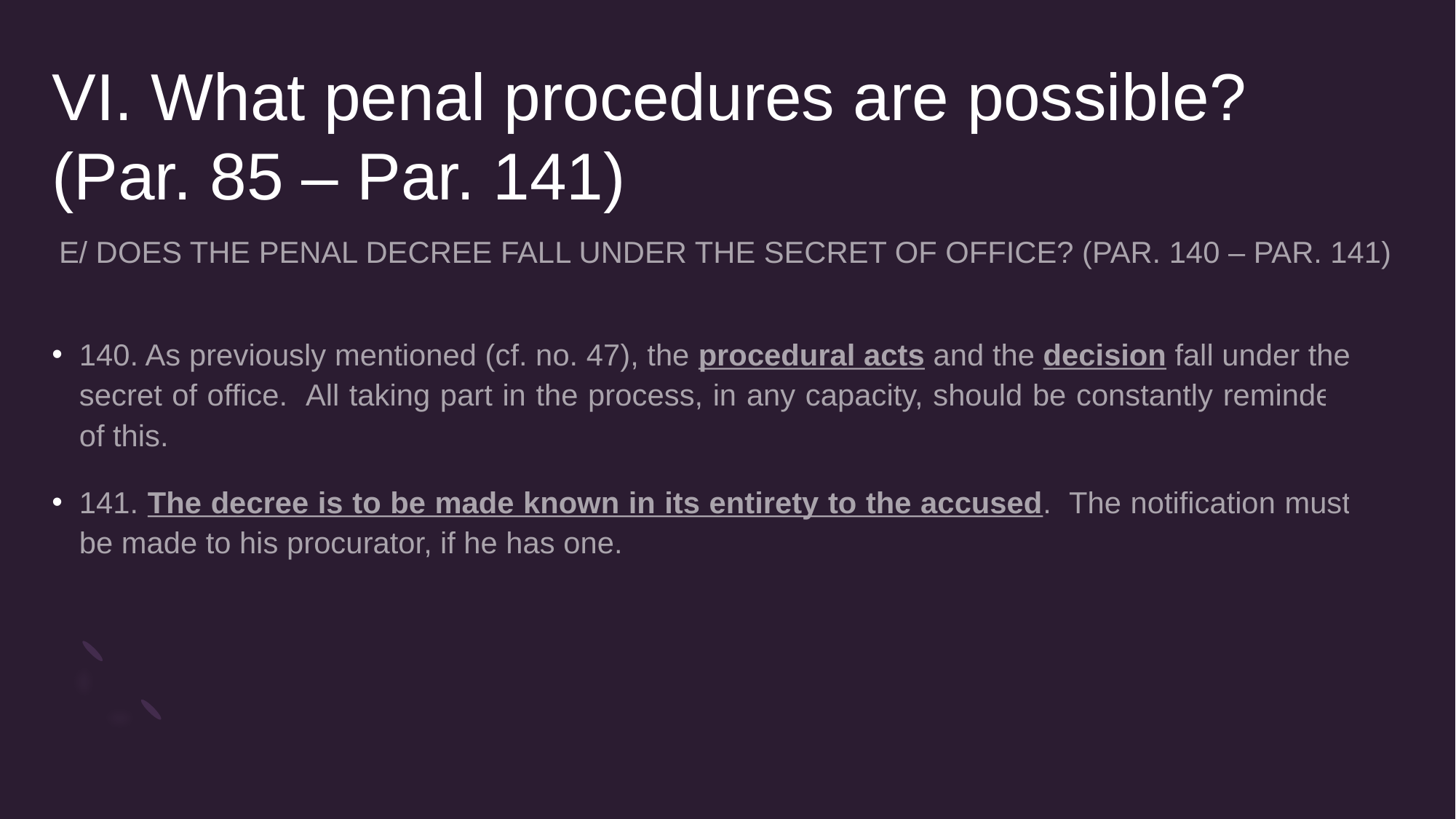

# VI. What penal procedures are possible? (Par. 85 – Par. 141)
E/ DOES THE PENAL DECREE FALL UNDER THE SECRET OF OFFICE? (PAR. 140 – PAR. 141)
140. As previously mentioned (cf. no. 47), the procedural acts and the decision fall under the secret of office.  All taking part in the process, in any capacity, should be constantly reminded of this.
141. The decree is to be made known in its entirety to the accused.  The notification must be made to his procurator, if he has one.